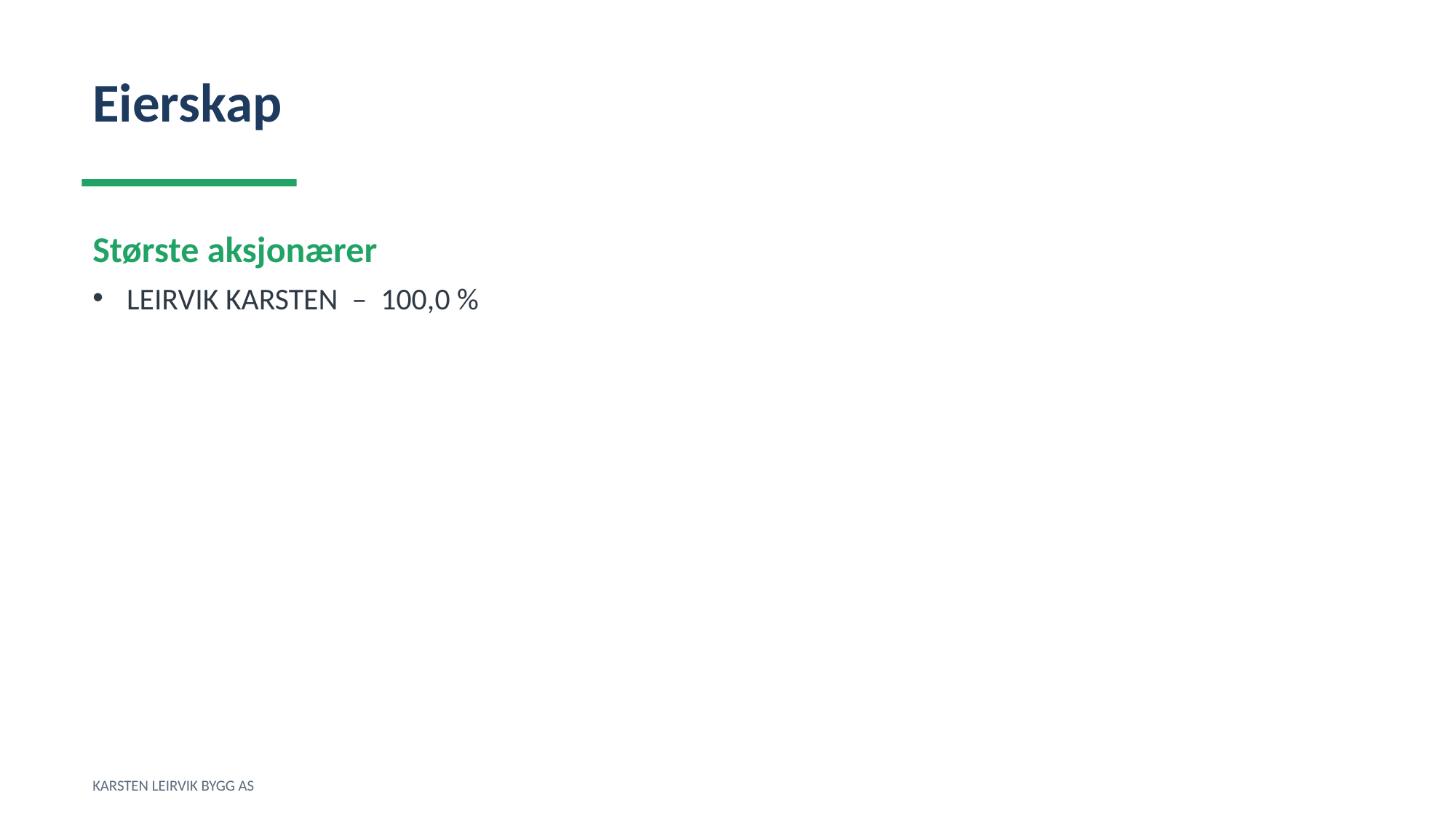

Eierskap

Største aksjonærer
LEIRVIK KARSTEN  –  100,0 %
KARSTEN LEIRVIK BYGG AS